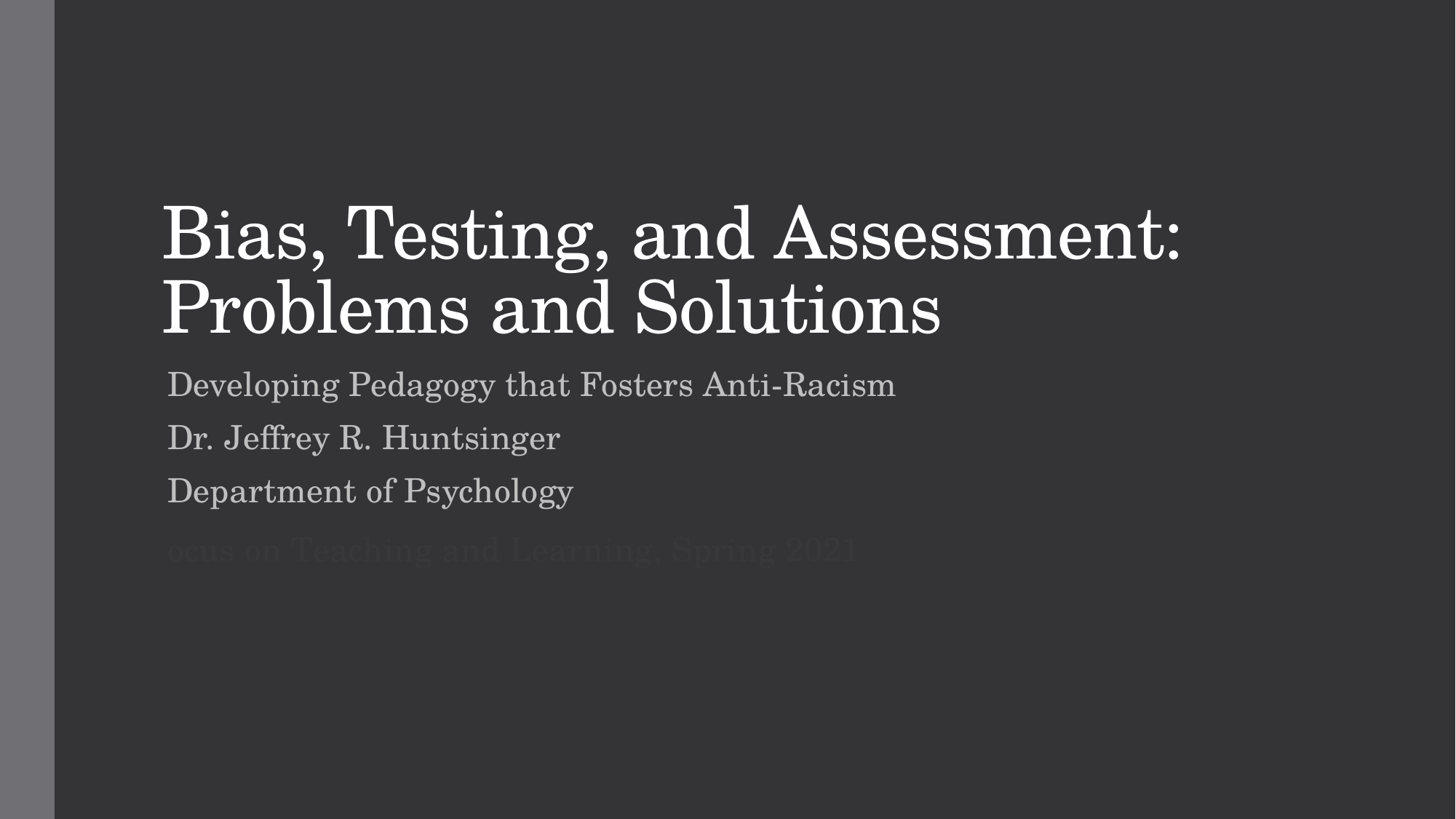

# Bias, Testing, and Assessment: Problems and Solutions
Developing Pedagogy that Fosters Anti-Racism
Dr. Jeffrey R. Huntsinger
Department of Psychology
ocus on Teaching and Learning, Spring 2021